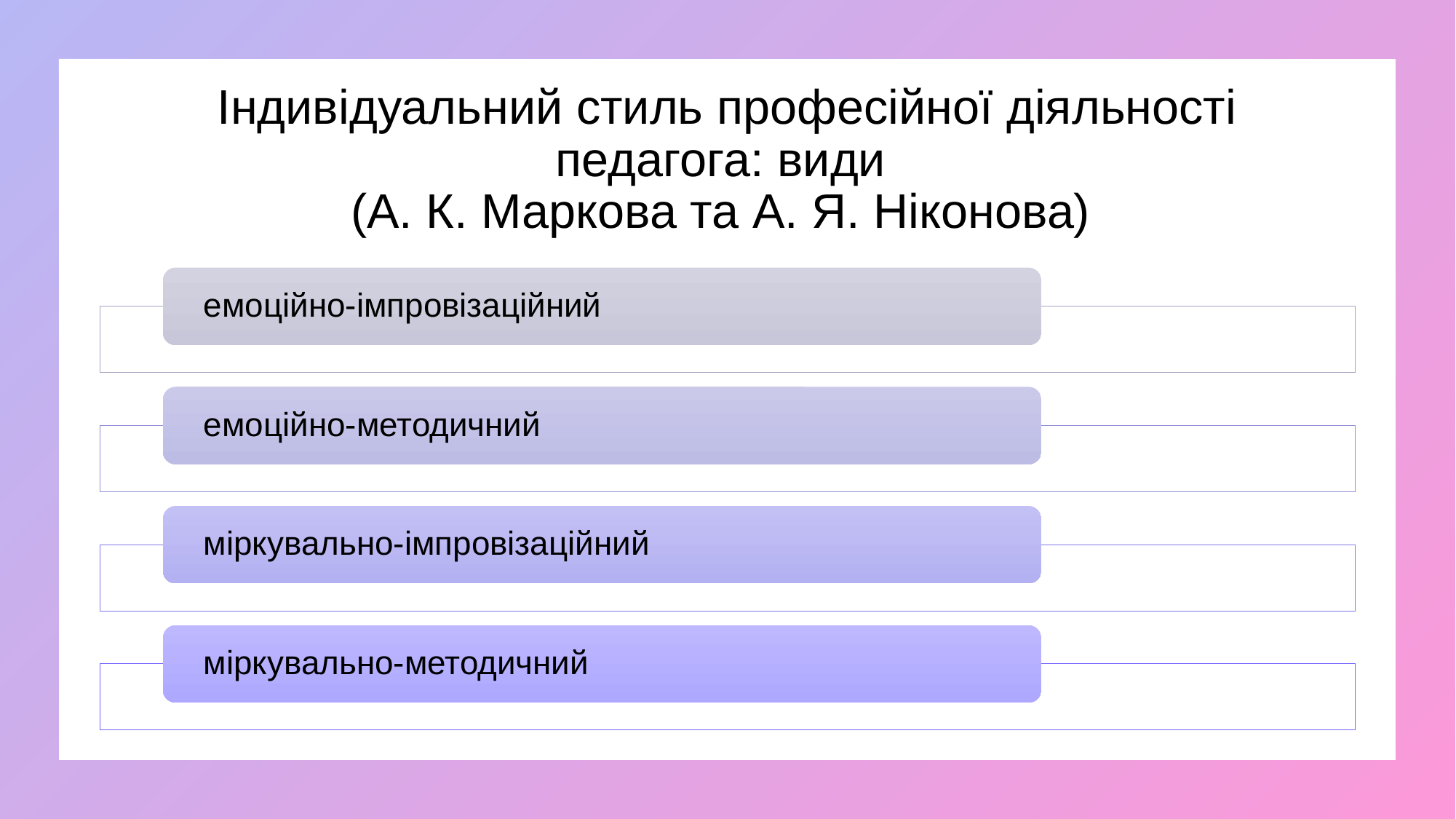

# Індивідуальний стиль професійної діяльності педагога: види (А. К. Маркова та А. Я. Ніконова)
емоційно-імпровізаційний
емоційно-методичний
міркувально-імпровізаційний
міркувально-методичний